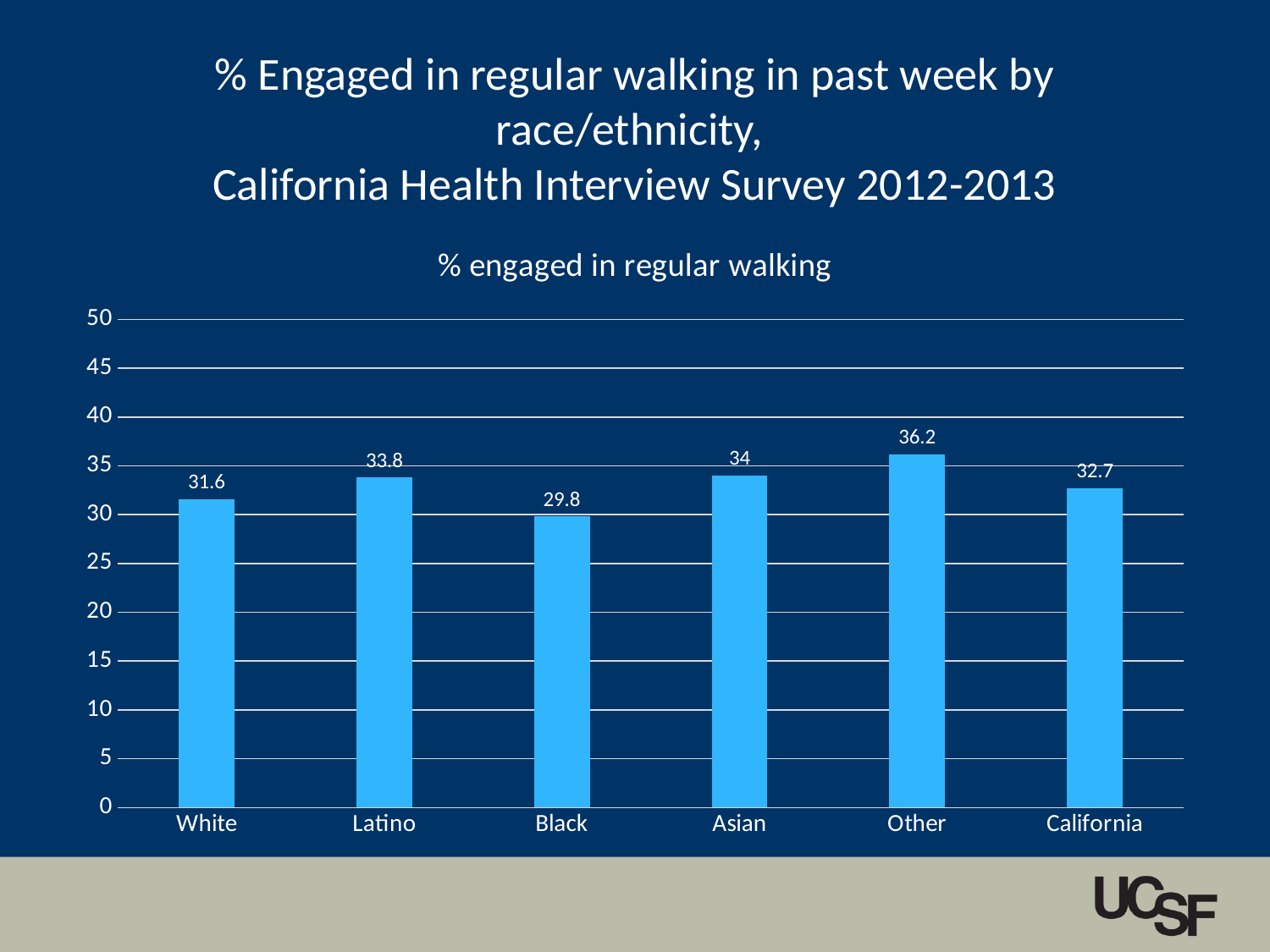

# % Engaged in regular walking in past week by race/ethnicity, California Health Interview Survey 2012-2013

### Chart: % engaged in regular walking

| Category | % regular walking in past week |
|---|---|
| White | 31.6 |
| Latino | 33.8 |
| Black | 29.8 |
| Asian | 34.0 |
| Other | 36.2 |
| California | 32.7 |